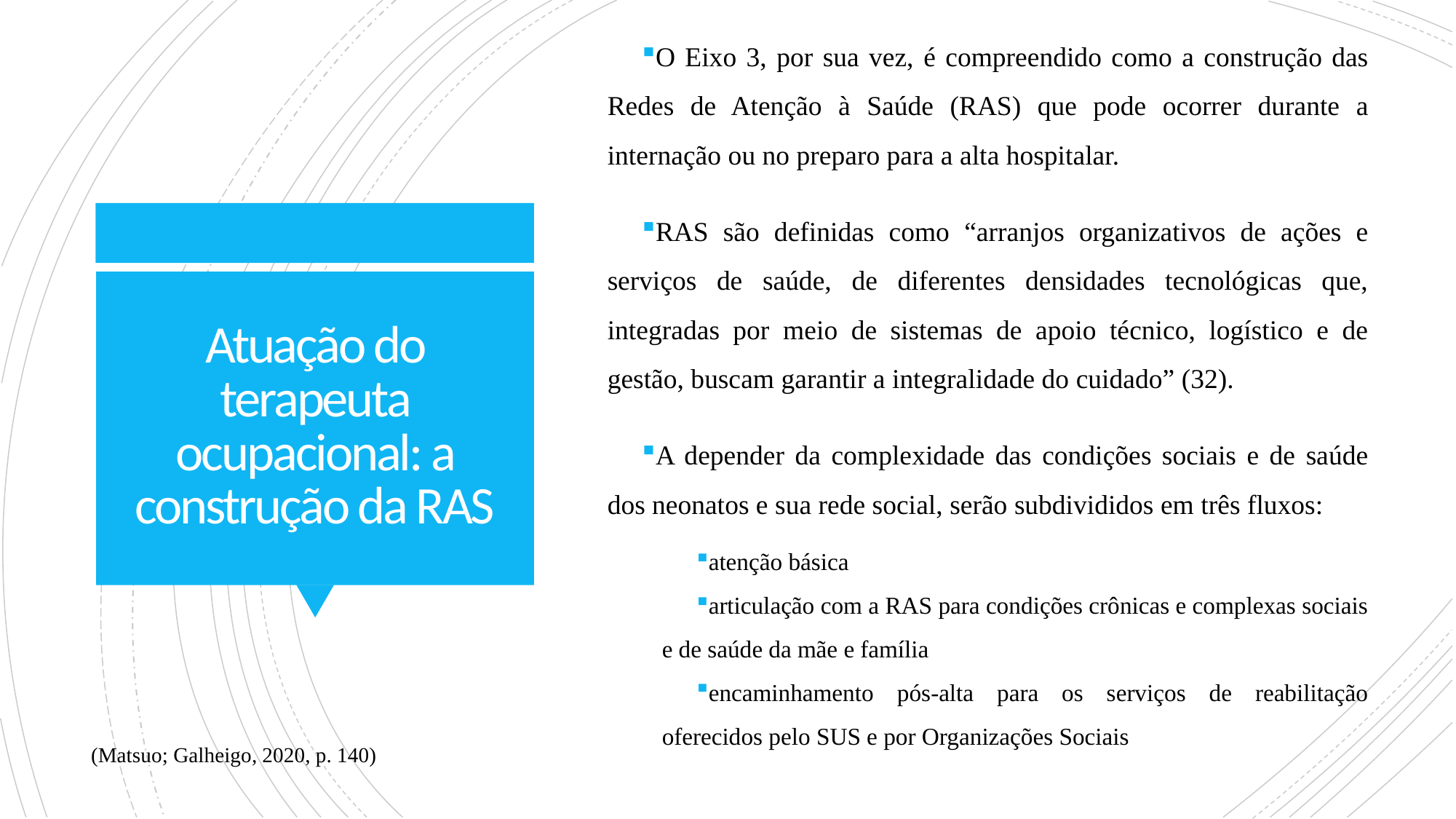

O Eixo 3, por sua vez, é compreendido como a construção das Redes de Atenção à Saúde (RAS) que pode ocorrer durante a internação ou no preparo para a alta hospitalar.
RAS são definidas como “arranjos organizativos de ações e serviços de saúde, de diferentes densidades tecnológicas que, integradas por meio de sistemas de apoio técnico, logístico e de gestão, buscam garantir a integralidade do cuidado” (32).
A depender da complexidade das condições sociais e de saúde dos neonatos e sua rede social, serão subdivididos em três fluxos:
atenção básica
articulação com a RAS para condições crônicas e complexas sociais e de saúde da mãe e família
encaminhamento pós-alta para os serviços de reabilitação oferecidos pelo SUS e por Organizações Sociais

# Atuação do terapeuta ocupacional: a construção da RAS
(Matsuo; Galheigo, 2020, p. 140)